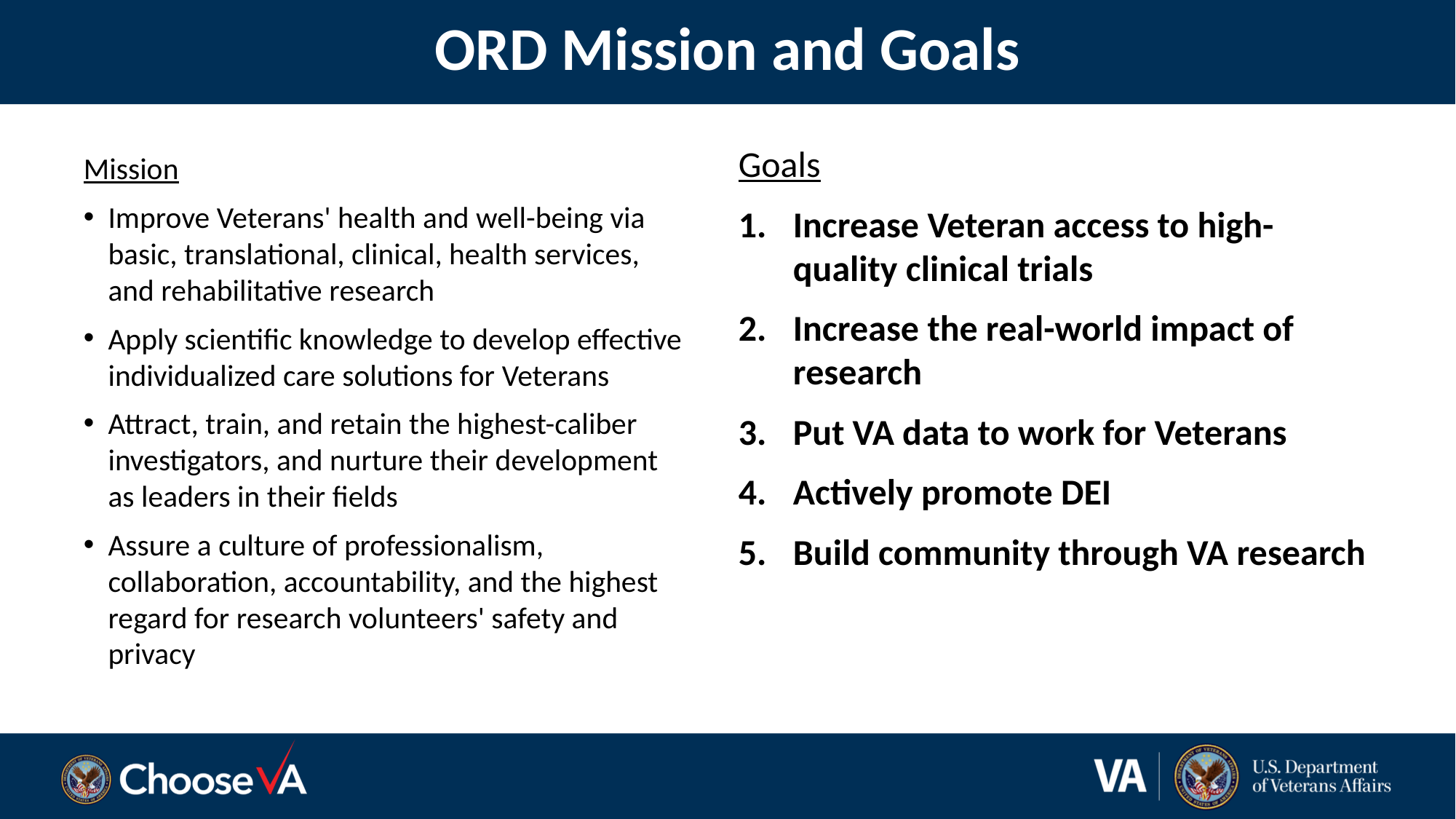

# ORD Mission and Goals
Goals
Increase Veteran access to high-quality clinical trials
Increase the real-world impact of research
Put VA data to work for Veterans
Actively promote DEI
Build community through VA research

Mission
Improve Veterans' health and well-being via basic, translational, clinical, health services, and rehabilitative research
Apply scientific knowledge to develop effective individualized care solutions for Veterans
Attract, train, and retain the highest-caliber investigators, and nurture their development as leaders in their fields
Assure a culture of professionalism, collaboration, accountability, and the highest regard for research volunteers' safety and privacy